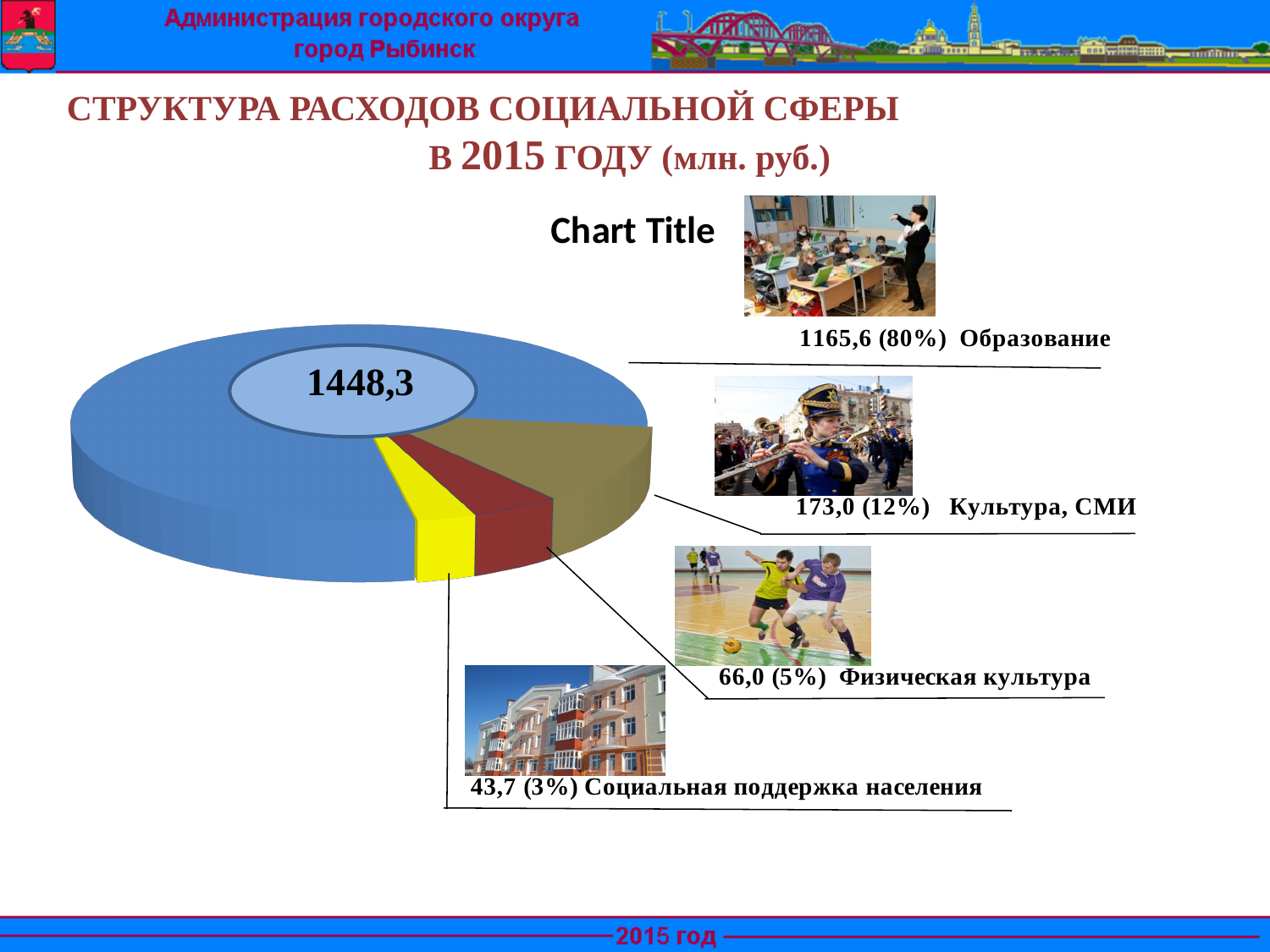

СТРУКТУРА РАСХОДОВ СОЦИАЛЬНОЙ СФЕРЫ                                   В 2015 ГОДУ (млн. руб.)

[unsupported chart]

### Chart:

| Category |
|---|